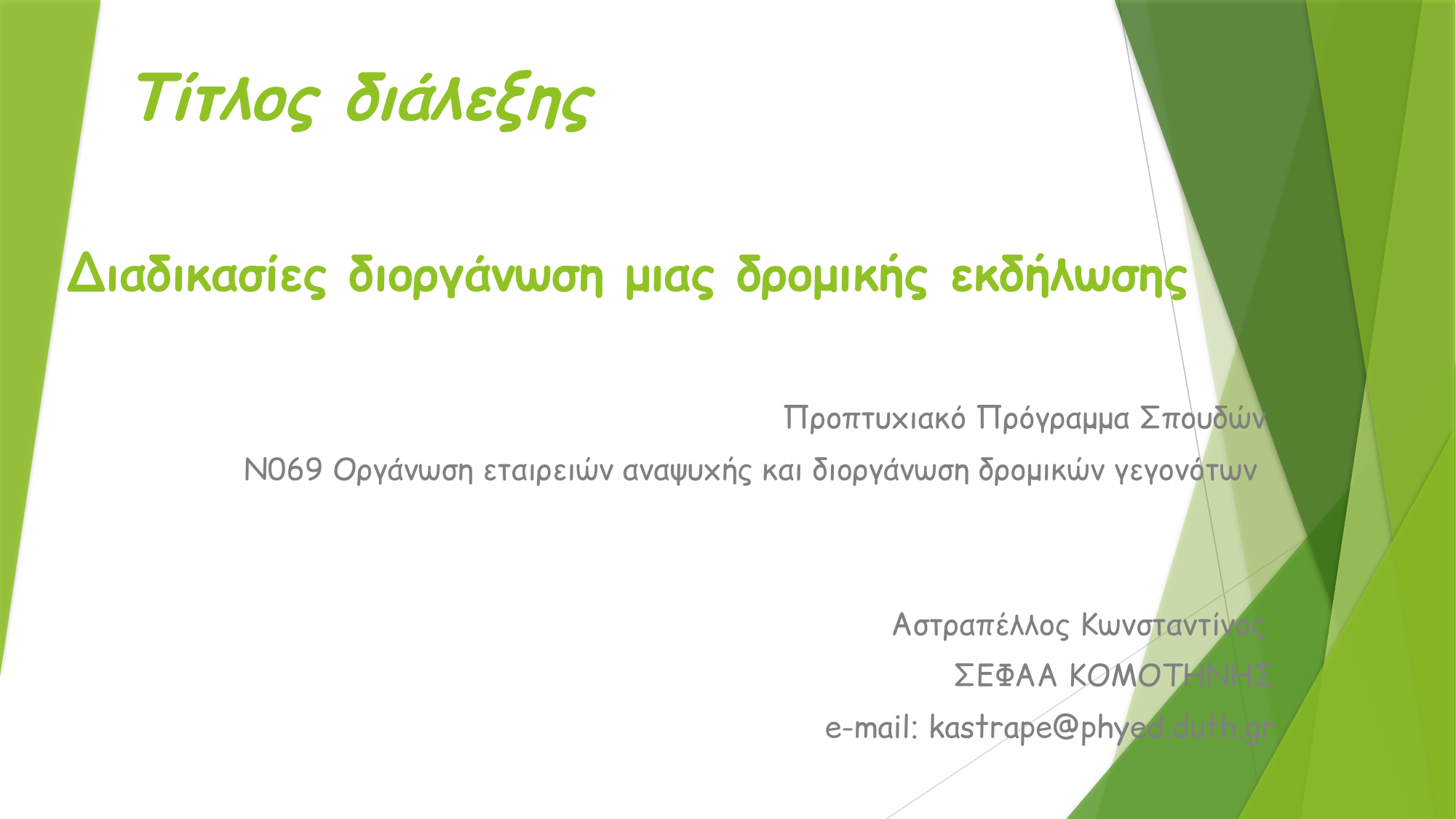

# Τίτλος διάλεξης
Διαδικασίες διοργάνωση μιας δρομικής εκδήλωσης
Προπτυχιακό Πρόγραμμα Σπουδών
Ν069 Οργάνωση εταιρειών αναψυχής και διοργάνωση δρομικών γεγονότων

Αστραπέλλος Κωνσταντίνος
ΣΕΦΑΑ ΚΟΜΟΤΗΝΗΣ
e-mail: kastrape@phyed.duth.gr